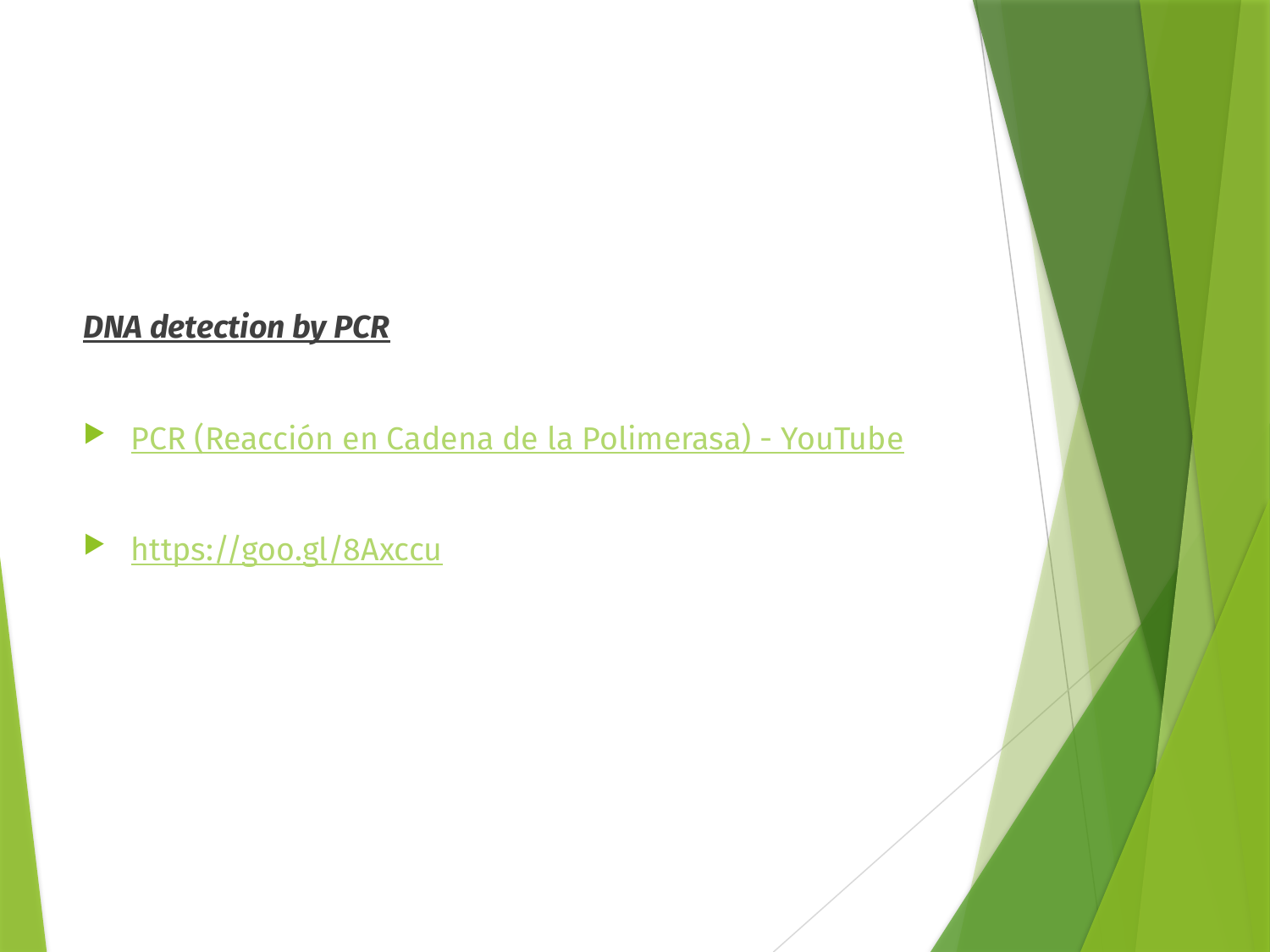

DNA detection by PCR

PCR (Reacción en Cadena de la Polimerasa) - YouTube

https://goo.gl/8Axccu